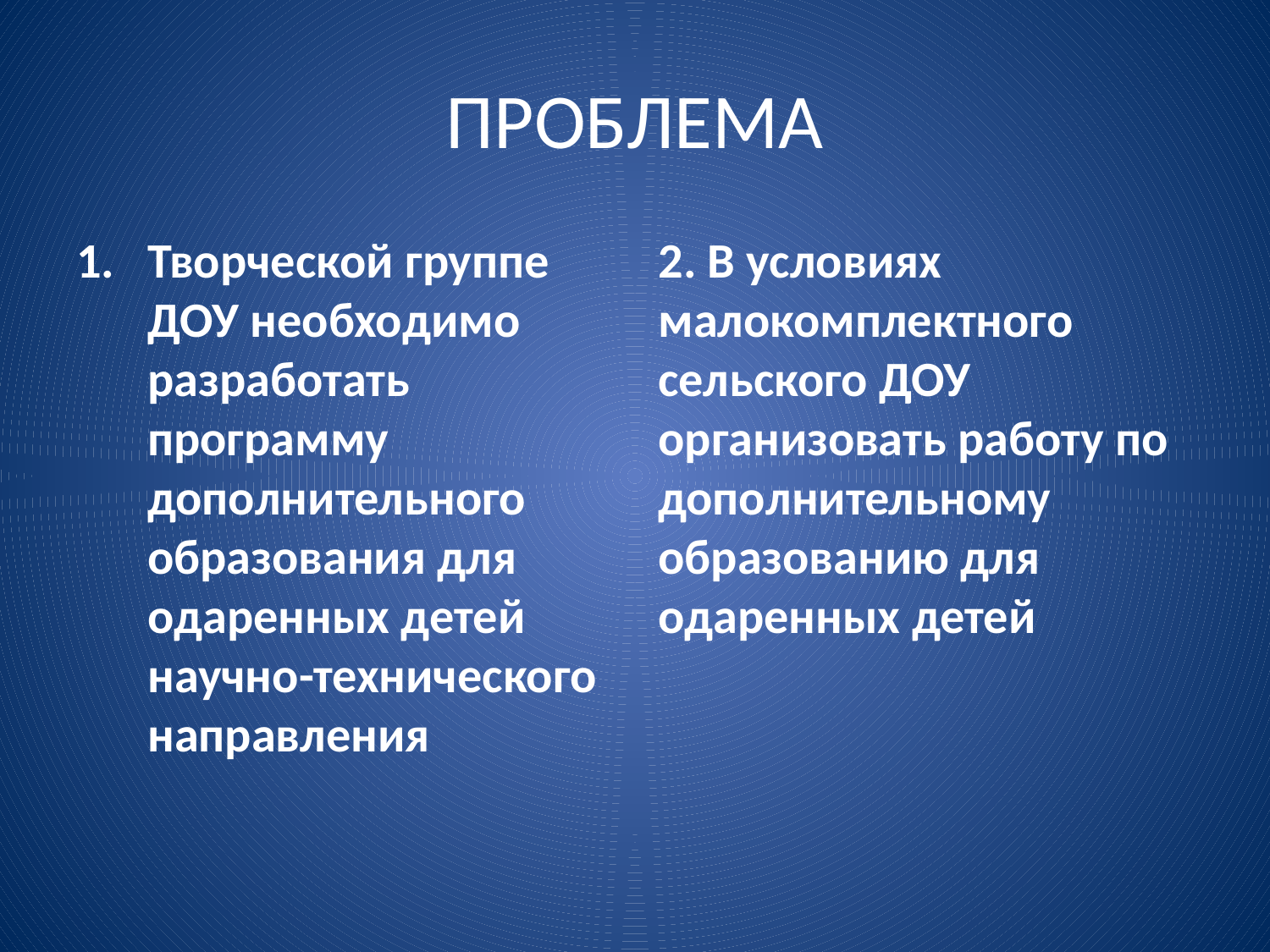

# ПРОБЛЕМА
Творческой группе ДОУ необходимо разработать программу дополнительного образования для одаренных детей научно-технического направления

2. В условиях малокомплектного сельского ДОУ организовать работу по дополнительному образованию для одаренных детей